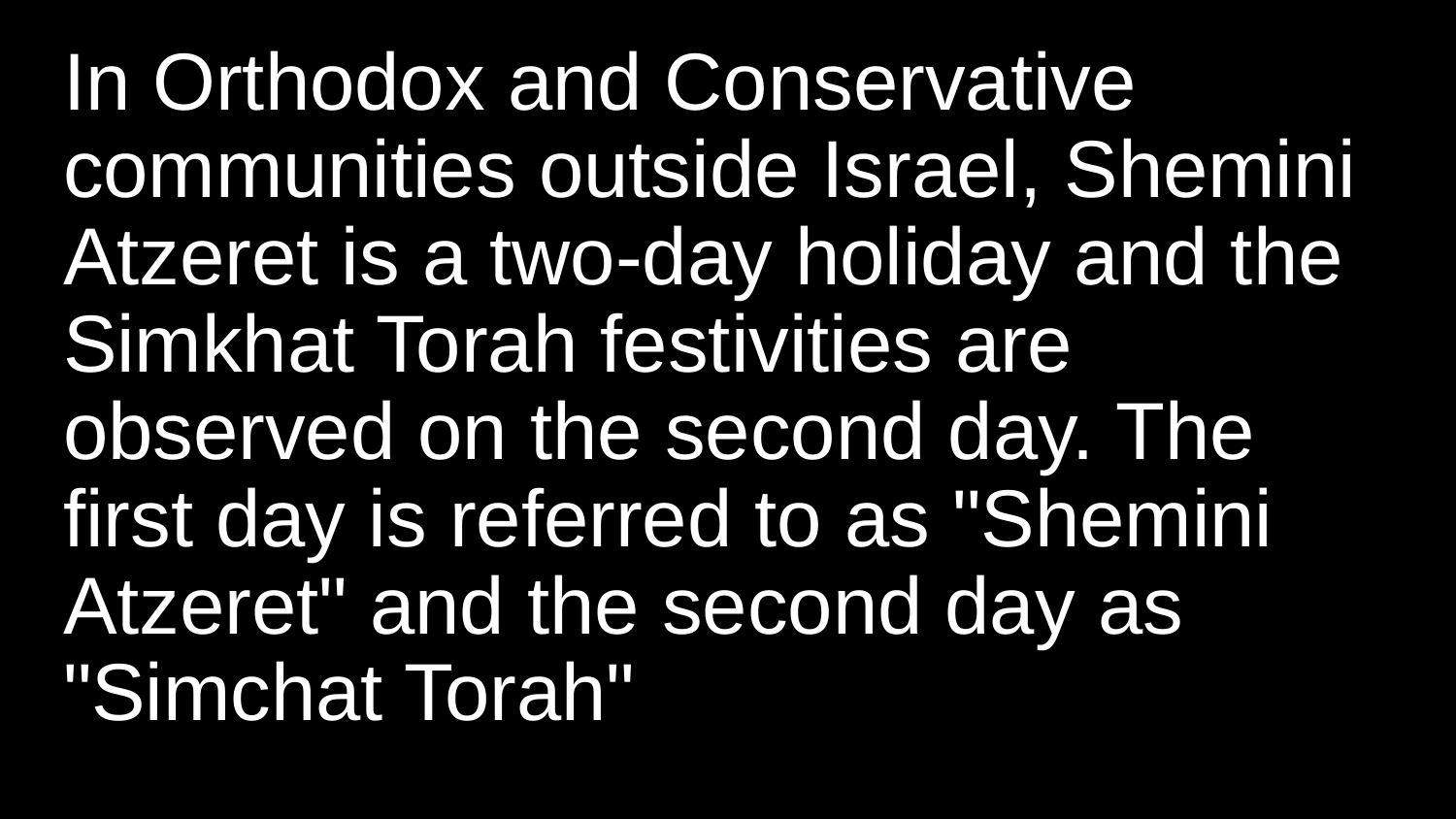

In Orthodox and Conservative communities outside Israel, Shemini Atzeret is a two-day holiday and the Simkhat Torah festivities are observed on the second day. The first day is referred to as "Shemini Atzeret" and the second day as "Simchat Torah"